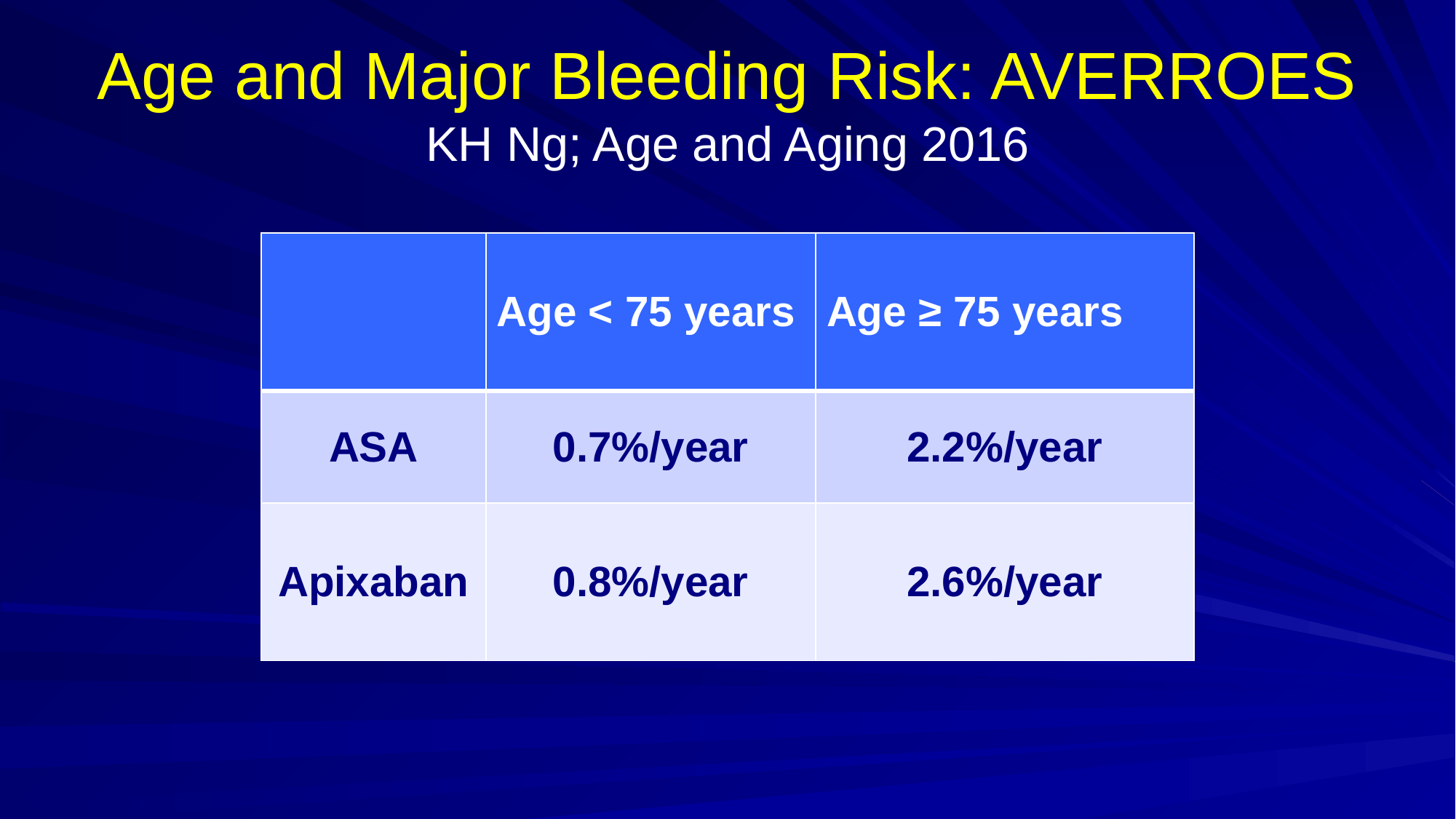

# Age and Major Bleeding Risk: AVERROES KH Ng; Age and Aging 2016
|  | Age < 75 years | Age ≥ 75 years |
| --- | --- | --- |
| ASA | 0.7%/year | 2.2%/year |
| Apixaban | 0.8%/year | 2.6%/year |